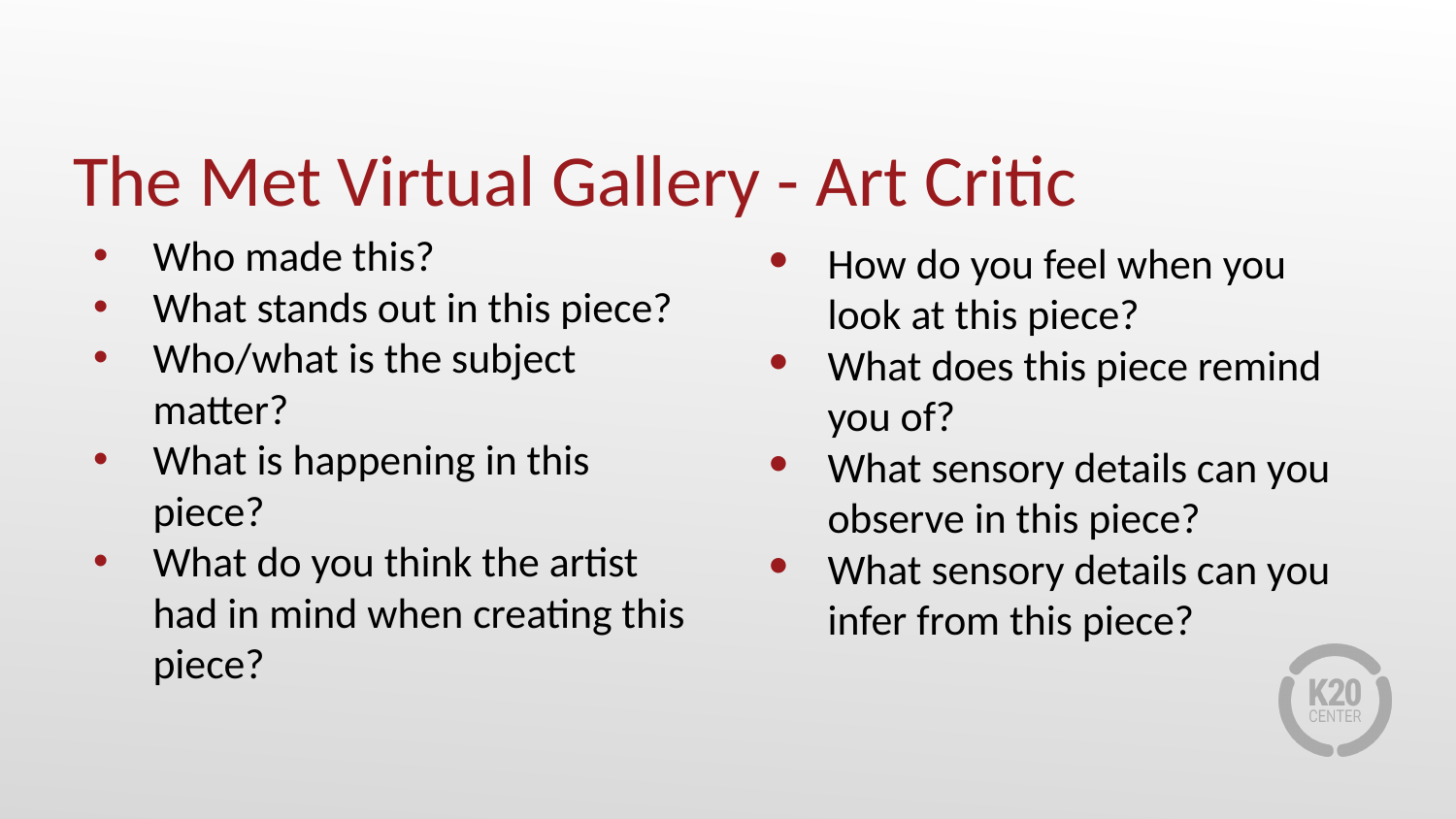

# The Met Virtual Gallery - Art Critic
Who made this?
What stands out in this piece?
Who/what is the subject matter?
What is happening in this piece?
What do you think the artist had in mind when creating this piece?

How do you feel when you look at this piece?
What does this piece remind you of?
What sensory details can you observe in this piece?
What sensory details can you infer from this piece?